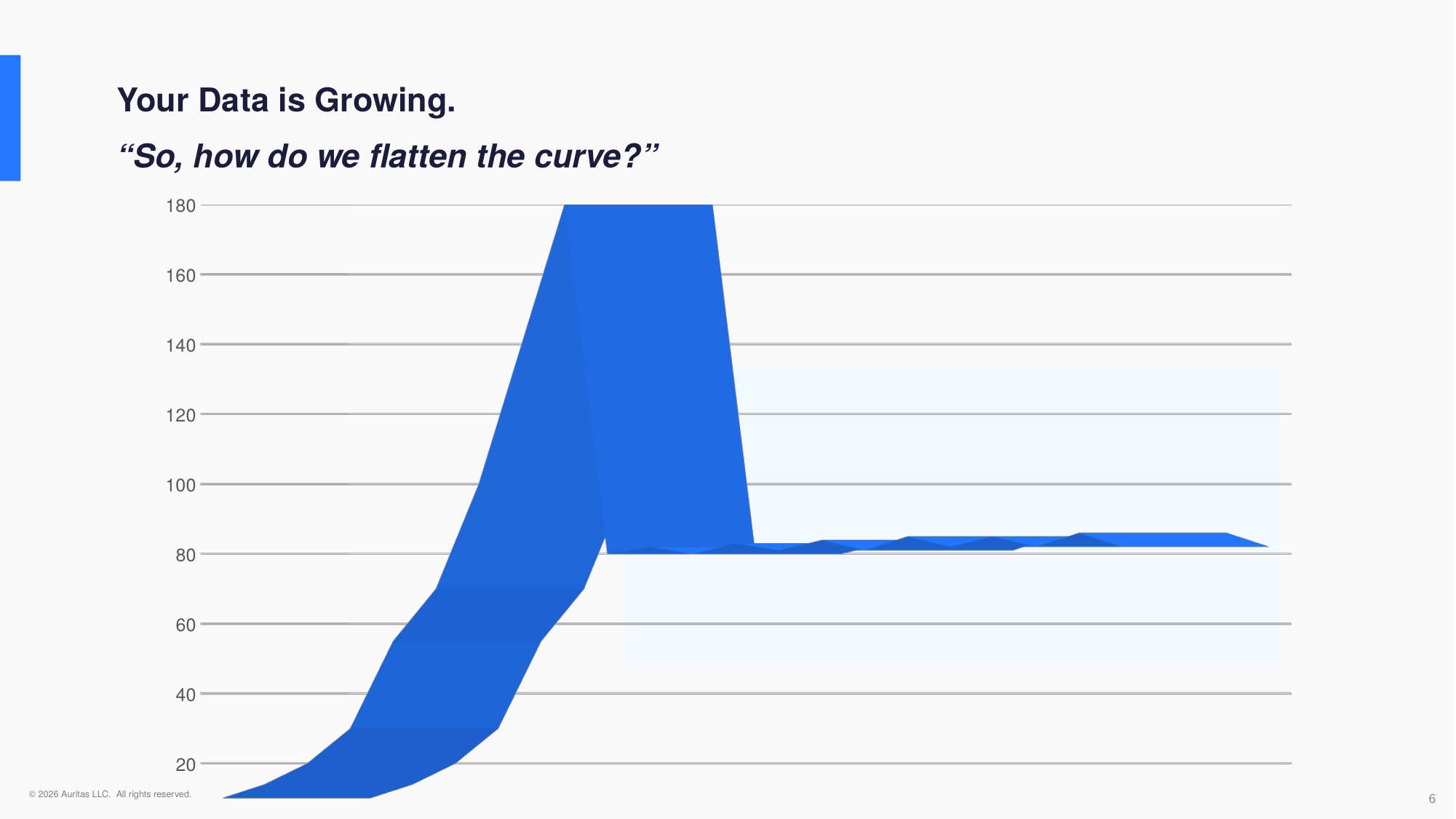

Your Data is Growing.
“So, how do we flatten the curve?”

[unsupported chart]

6